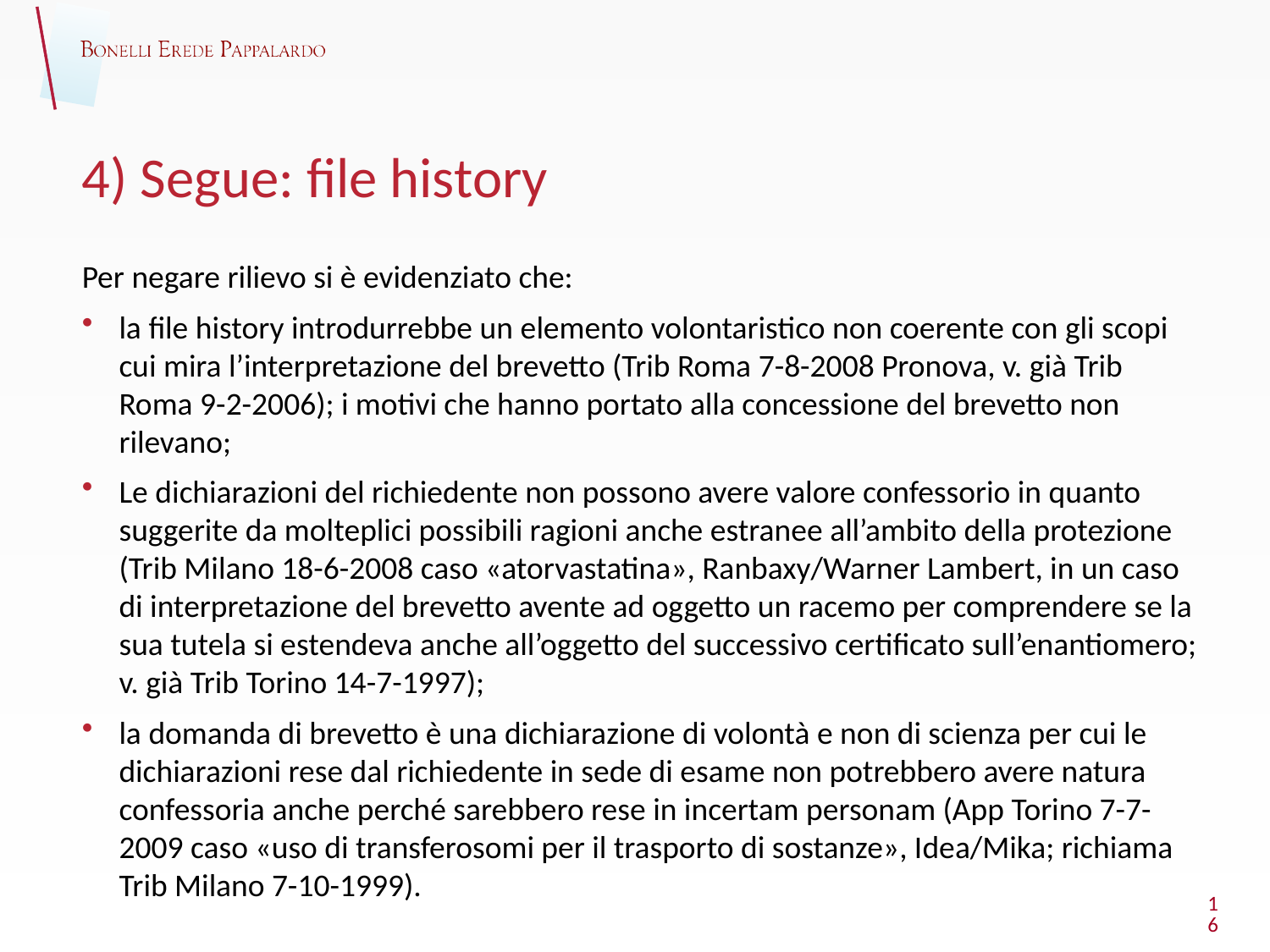

# 4) Segue: file history
Per negare rilievo si è evidenziato che:
la file history introdurrebbe un elemento volontaristico non coerente con gli scopi cui mira l’interpretazione del brevetto (Trib Roma 7-8-2008 Pronova, v. già Trib Roma 9-2-2006); i motivi che hanno portato alla concessione del brevetto non rilevano;
Le dichiarazioni del richiedente non possono avere valore confessorio in quanto suggerite da molteplici possibili ragioni anche estranee all’ambito della protezione (Trib Milano 18-6-2008 caso «atorvastatina», Ranbaxy/Warner Lambert, in un caso di interpretazione del brevetto avente ad oggetto un racemo per comprendere se la sua tutela si estendeva anche all’oggetto del successivo certificato sull’enantiomero; v. già Trib Torino 14-7-1997);
la domanda di brevetto è una dichiarazione di volontà e non di scienza per cui le dichiarazioni rese dal richiedente in sede di esame non potrebbero avere natura confessoria anche perché sarebbero rese in incertam personam (App Torino 7-7-2009 caso «uso di transferosomi per il trasporto di sostanze», Idea/Mika; richiama Trib Milano 7-10-1999).
16